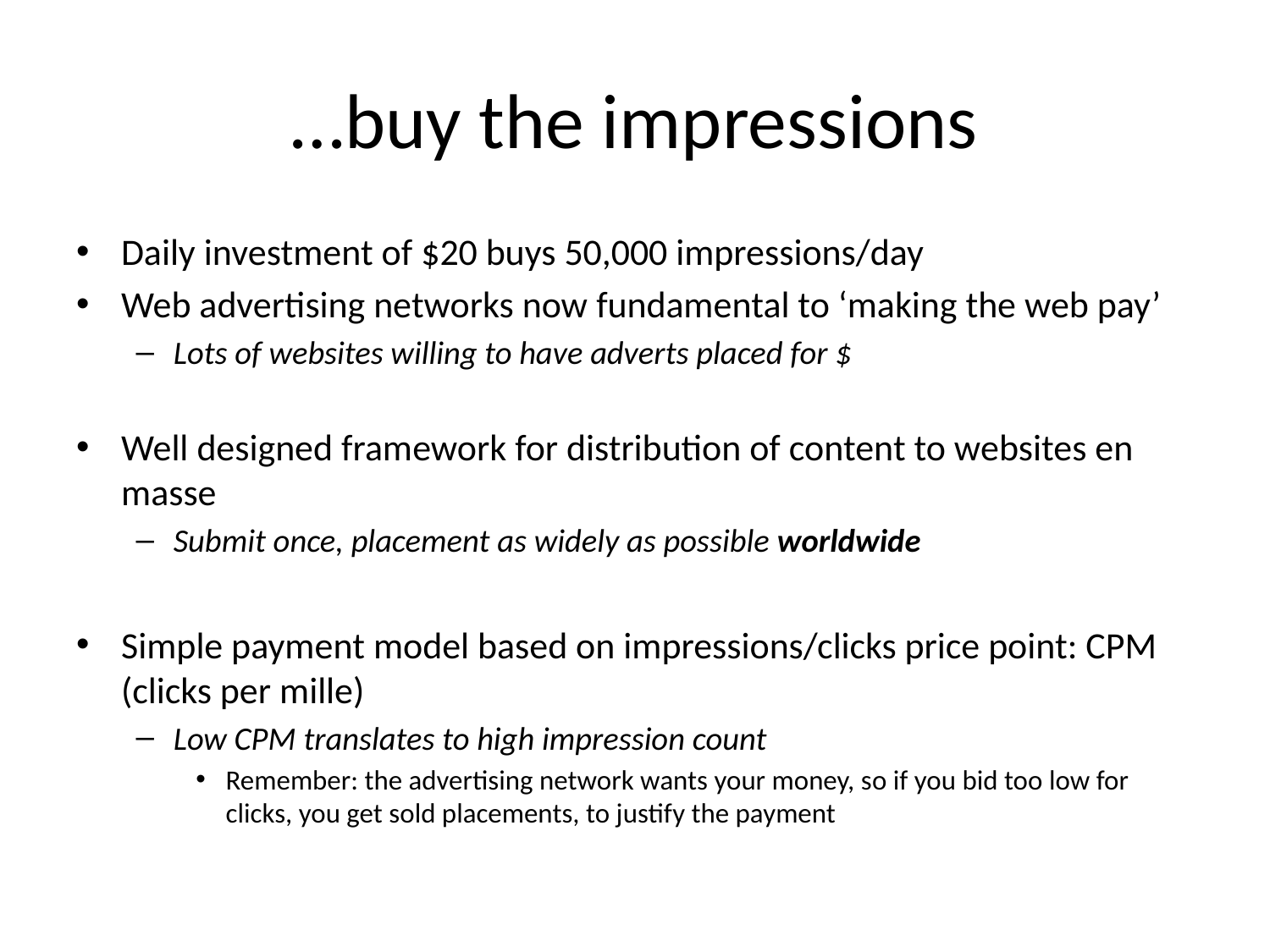

# …buy the impressions
Daily investment of $20 buys 50,000 impressions/day
Web advertising networks now fundamental to ‘making the web pay’
Lots of websites willing to have adverts placed for $

Well designed framework for distribution of content to websites en masse
Submit once, placement as widely as possible worldwide

Simple payment model based on impressions/clicks price point: CPM (clicks per mille)
Low CPM translates to high impression count
Remember: the advertising network wants your money, so if you bid too low for clicks, you get sold placements, to justify the payment